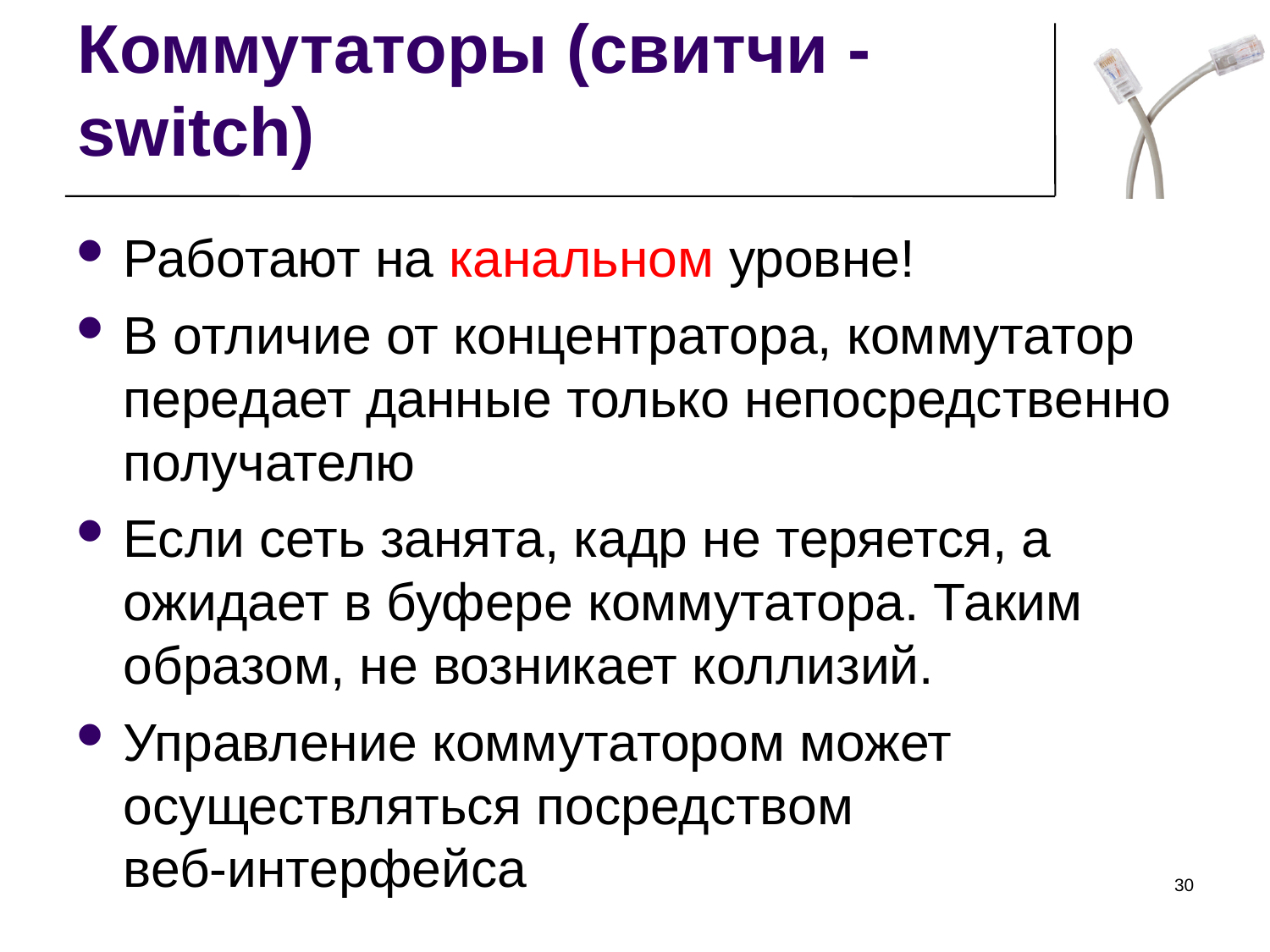

Коммутаторы (свитчи - switch)
Работают на канальном уровне!
В отличие от концентратора, коммутатор передает данные только непосредственно получателю
Если сеть занята, кадр не теряется, а ожидает в буфере коммутатора. Таким образом, не возникает коллизий.
Управление коммутатором может осуществляться посредством
веб-интерфейса

30